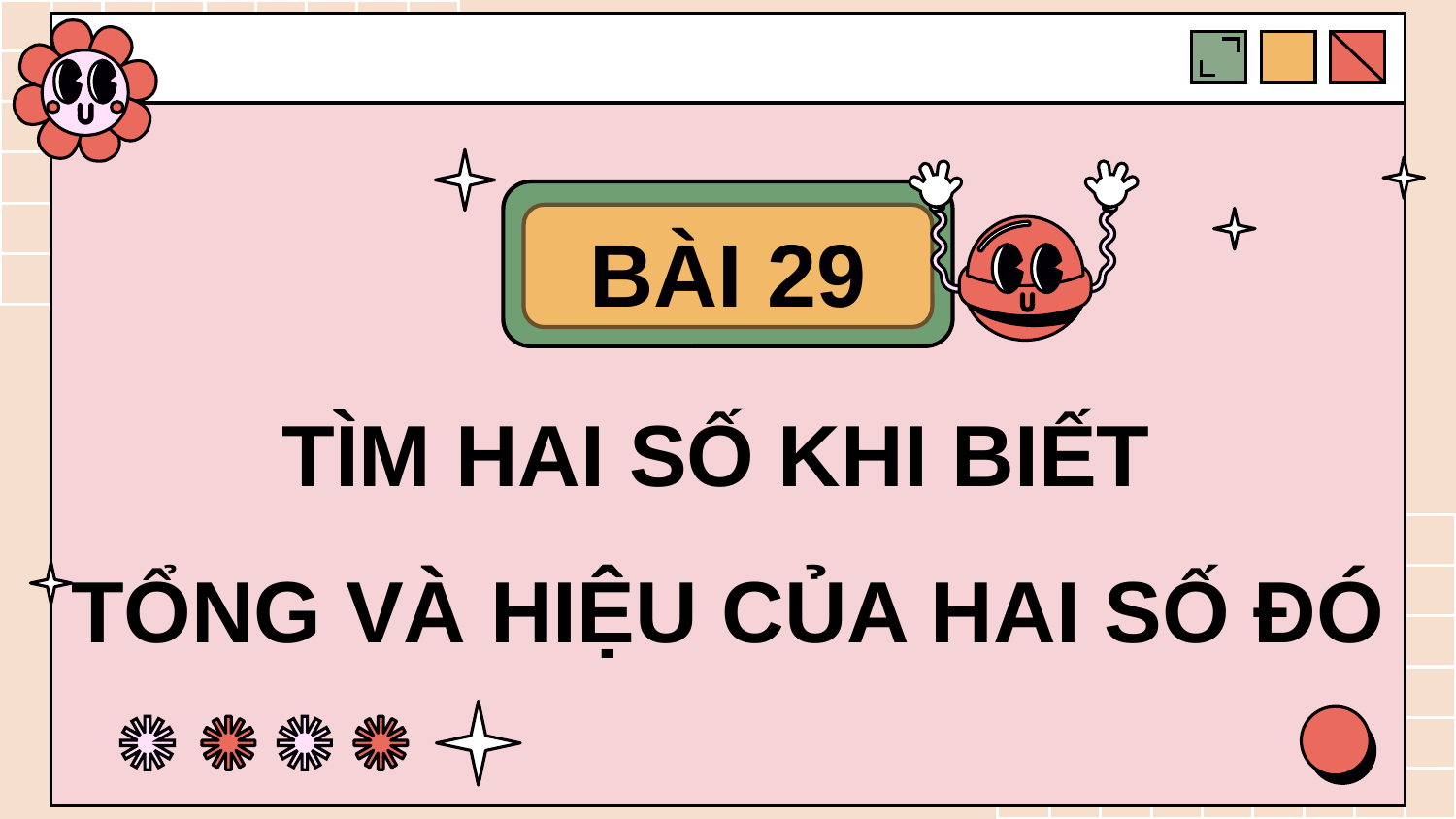

BÀI 29

TÌM HAI SỐ KHI BIẾT
TỔNG VÀ HIỆU CỦA HAI SỐ ĐÓ